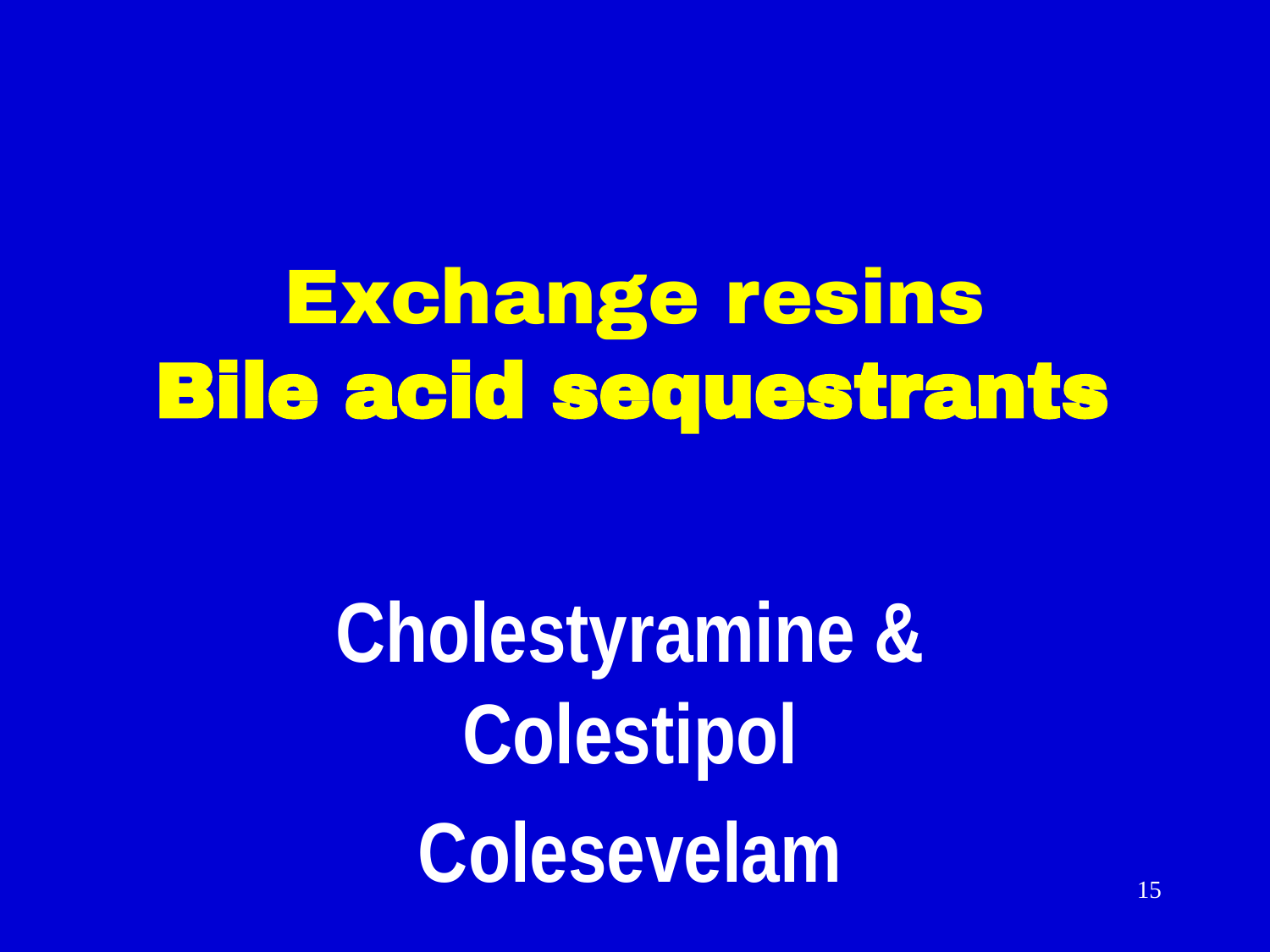

# Exchange resins Bile acid sequestrants
Cholestyramine & Colestipol
Colesevelam
15